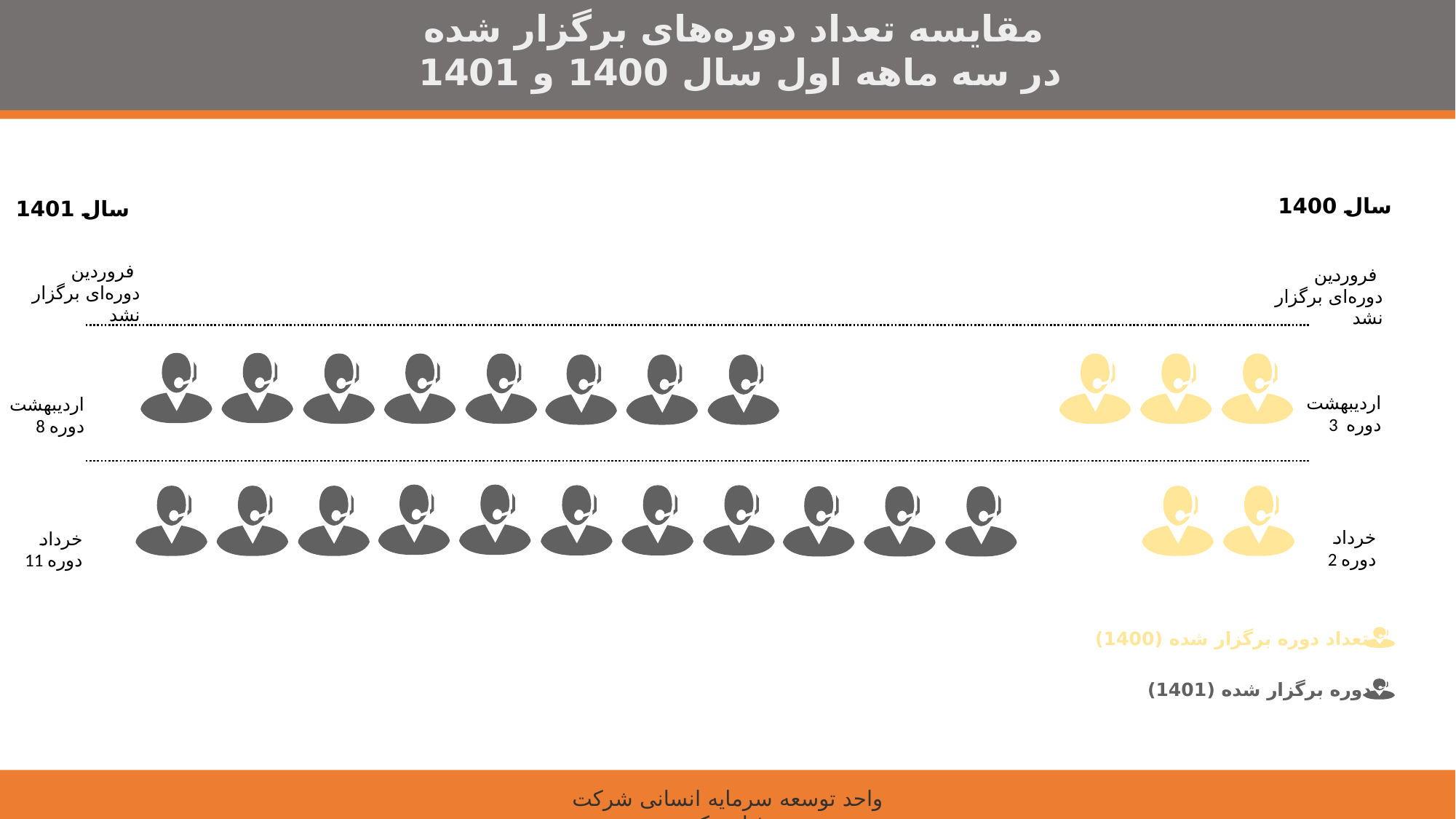

مقایسه تعداد دوره‌های برگزار شده
 در سه ماهه اول سال 1400 و 1401

سال 1400
سال 1401
فروردین
دوره‌ای برگزار نشد
فروردین
دوره‌ای برگزار نشد

اردیبهشت
3  دوره
اردیبهشت
8 دوره

خرداد
2 دوره

خرداد
11 دوره

تعداد دوره برگزار شده (1400)

دوره برگزار شده (1401)

واحد توسعه سرمایه انسانی شرکت فناپ تک